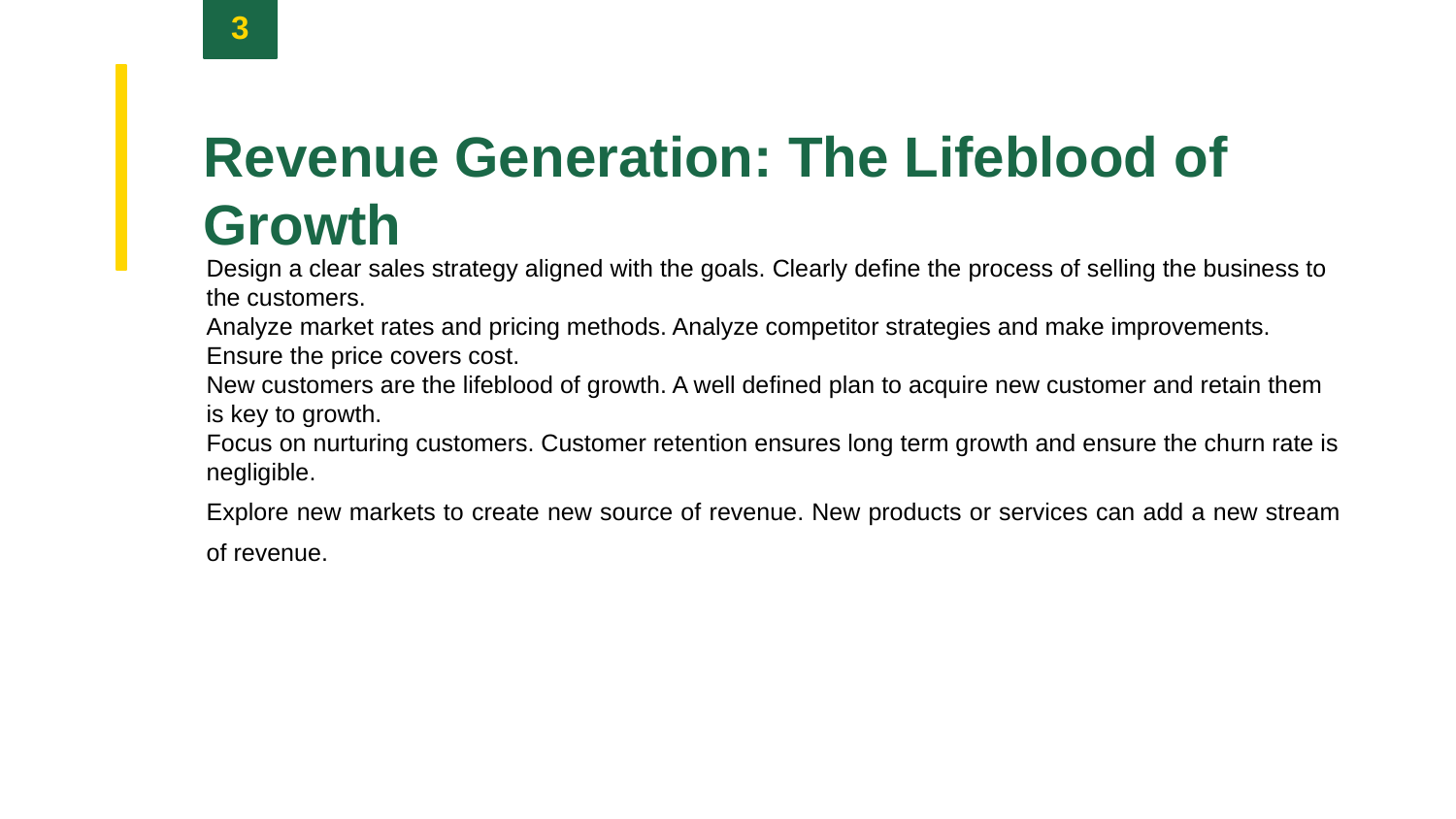

3

Revenue Generation: The Lifeblood of Growth
Design a clear sales strategy aligned with the goals. Clearly define the process of selling the business to the customers.
Analyze market rates and pricing methods. Analyze competitor strategies and make improvements. Ensure the price covers cost.
New customers are the lifeblood of growth. A well defined plan to acquire new customer and retain them is key to growth.
Focus on nurturing customers. Customer retention ensures long term growth and ensure the churn rate is negligible.
Explore new markets to create new source of revenue. New products or services can add a new stream of revenue.